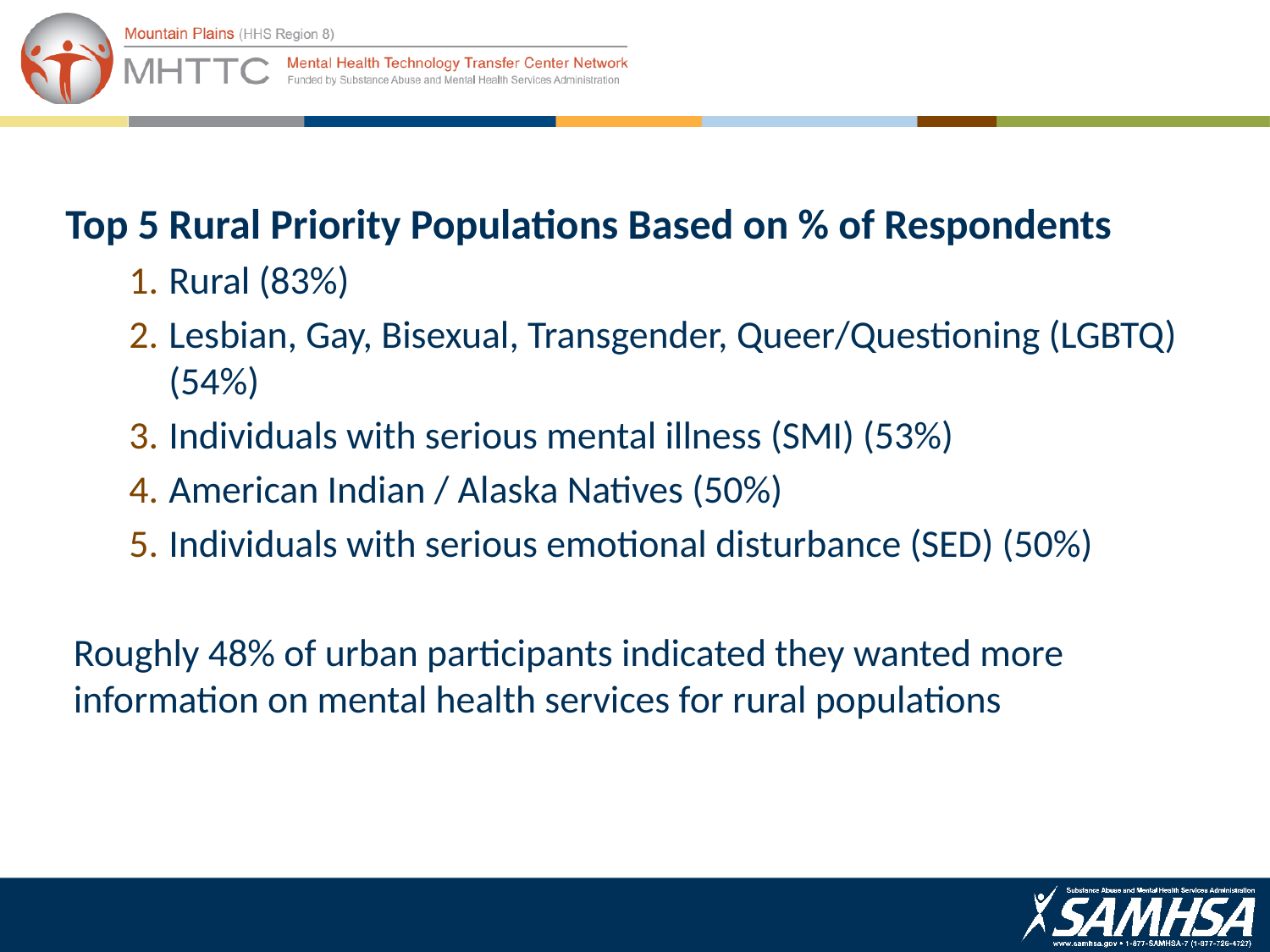

Top 5 Rural Priority Populations Based on % of Respondents
Rural (83%)
Lesbian, Gay, Bisexual, Transgender, Queer/Questioning (LGBTQ) (54%)
Individuals with serious mental illness (SMI) (53%)
American Indian / Alaska Natives (50%)
Individuals with serious emotional disturbance (SED) (50%)

Roughly 48% of urban participants indicated they wanted more information on mental health services for rural populations